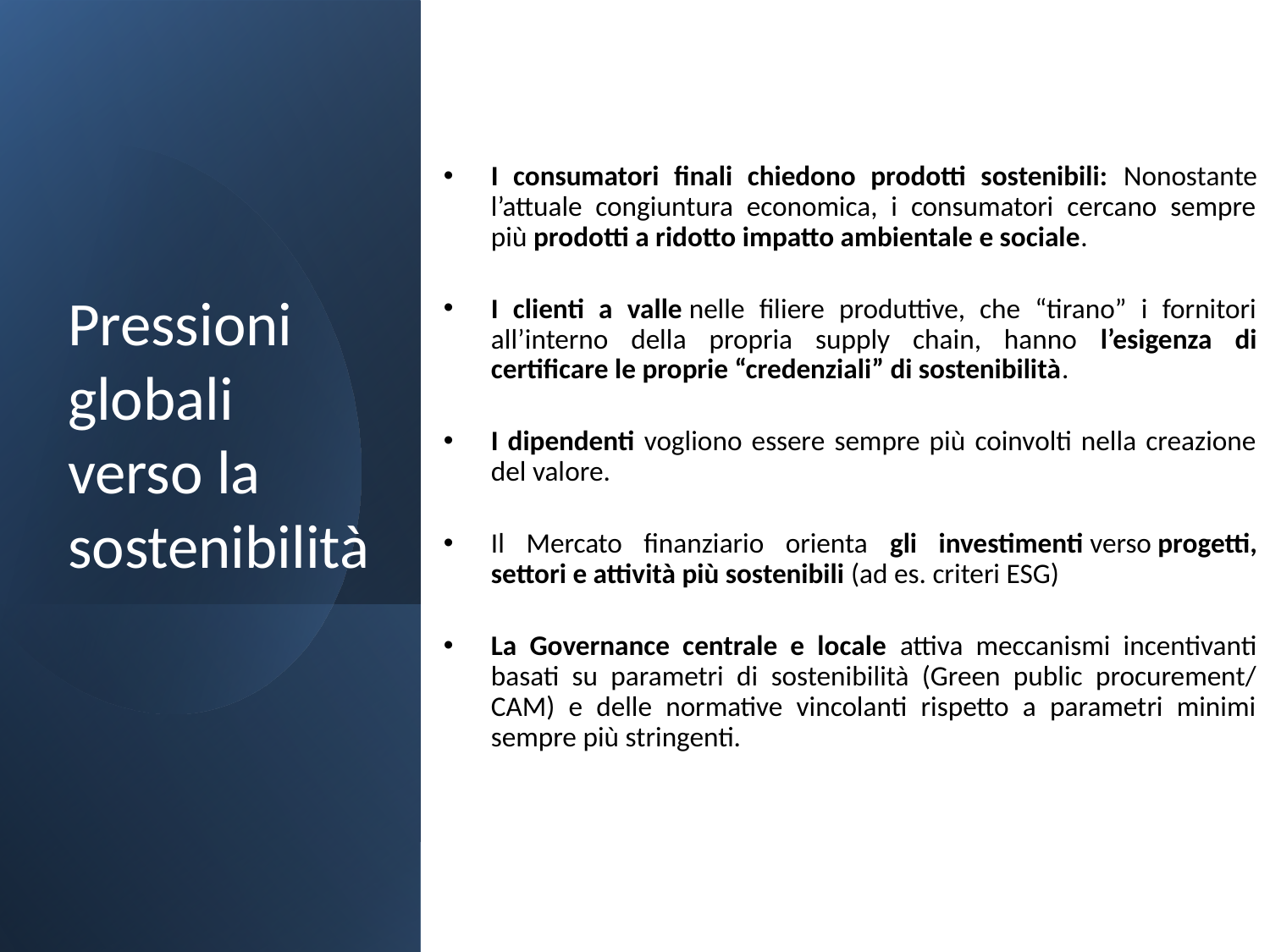

I consumatori finali chiedono prodotti sostenibili: Nonostante l’attuale congiuntura economica, i consumatori cercano sempre più prodotti a ridotto impatto ambientale e sociale.

I clienti a valle nelle filiere produttive, che “tirano” i fornitori all’interno della propria supply chain, hanno l’esigenza di certificare le proprie “credenziali” di sostenibilità.

I dipendenti vogliono essere sempre più coinvolti nella creazione del valore.

Il Mercato finanziario orienta gli investimenti verso progetti, settori e attività più sostenibili (ad es. criteri ESG)

La Governance centrale e locale attiva meccanismi incentivanti basati su parametri di sostenibilità (Green public procurement/ CAM) e delle normative vincolanti rispetto a parametri minimi sempre più stringenti.

# Pressioni globali verso la sostenibilità